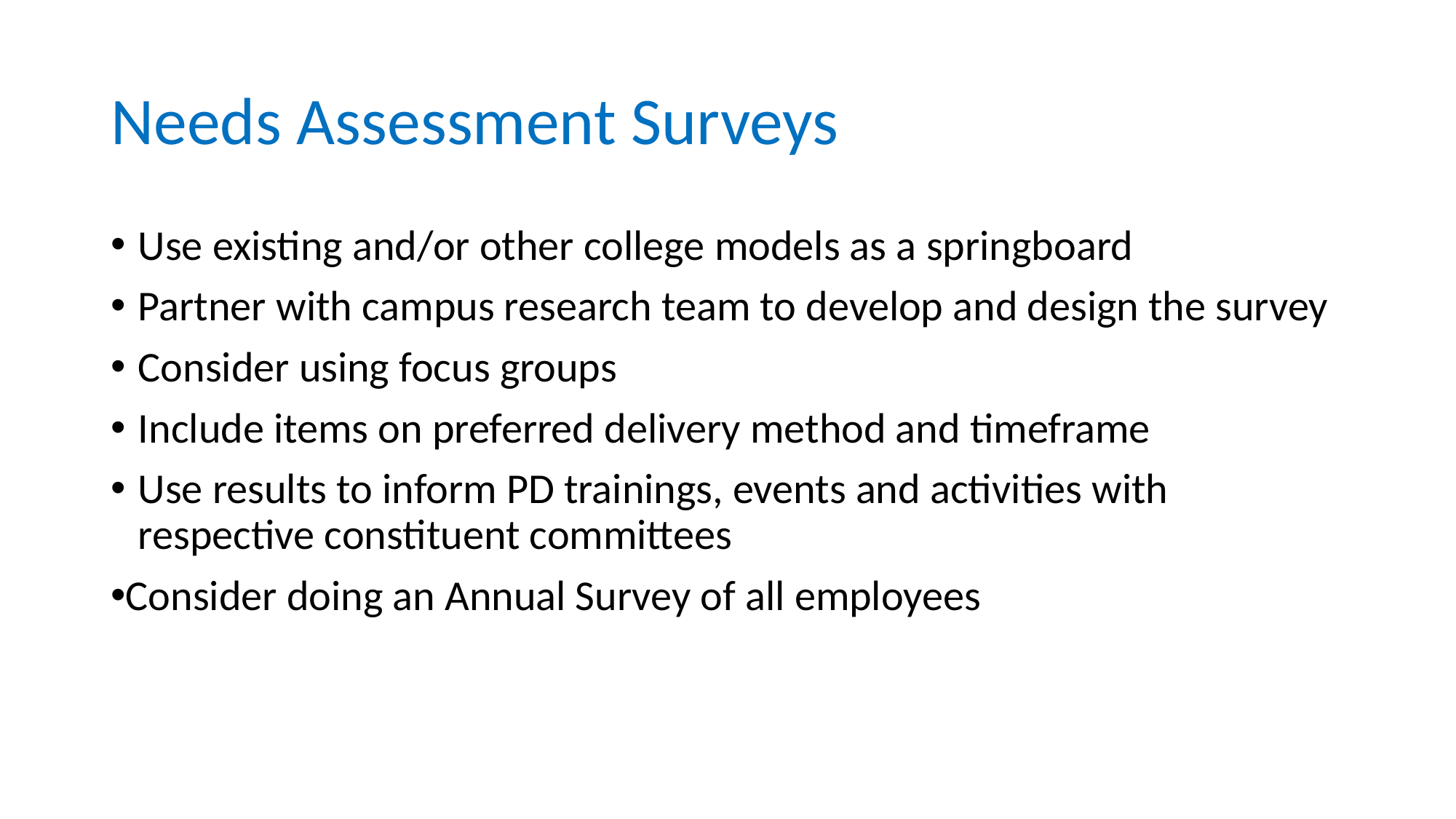

# Needs Assessment Surveys
Use existing and/or other college models as a springboard
Partner with campus research team to develop and design the survey
Consider using focus groups
Include items on preferred delivery method and timeframe
Use results to inform PD trainings, events and activities with respective constituent committees
Consider doing an Annual Survey of all employees